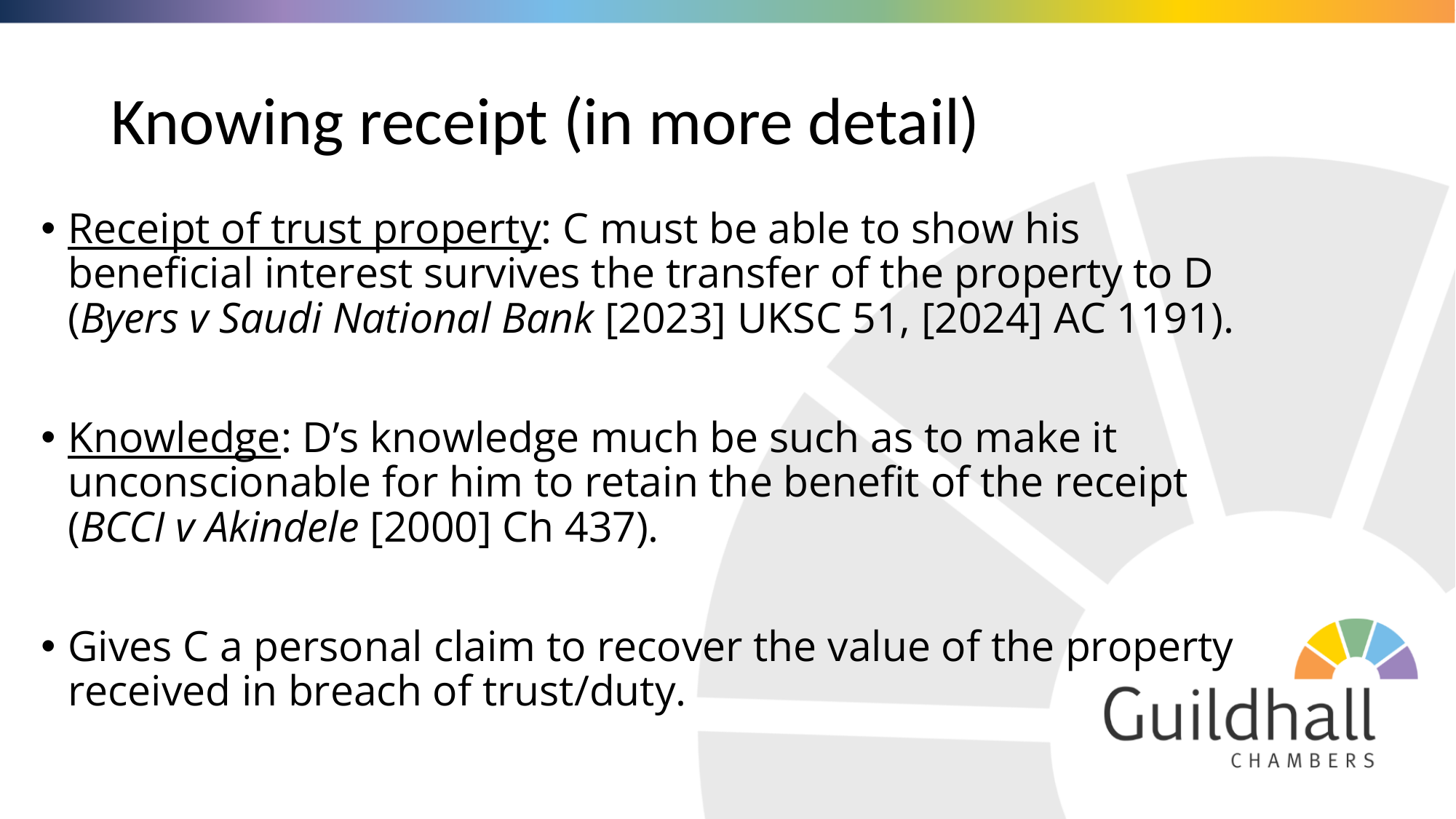

# Knowing receipt (in more detail)
Receipt of trust property: C must be able to show his beneficial interest survives the transfer of the property to D (Byers v Saudi National Bank [2023] UKSC 51, [2024] AC 1191).

Knowledge: D’s knowledge much be such as to make it unconscionable for him to retain the benefit of the receipt (BCCI v Akindele [2000] Ch 437).

Gives C a personal claim to recover the value of the property received in breach of trust/duty.